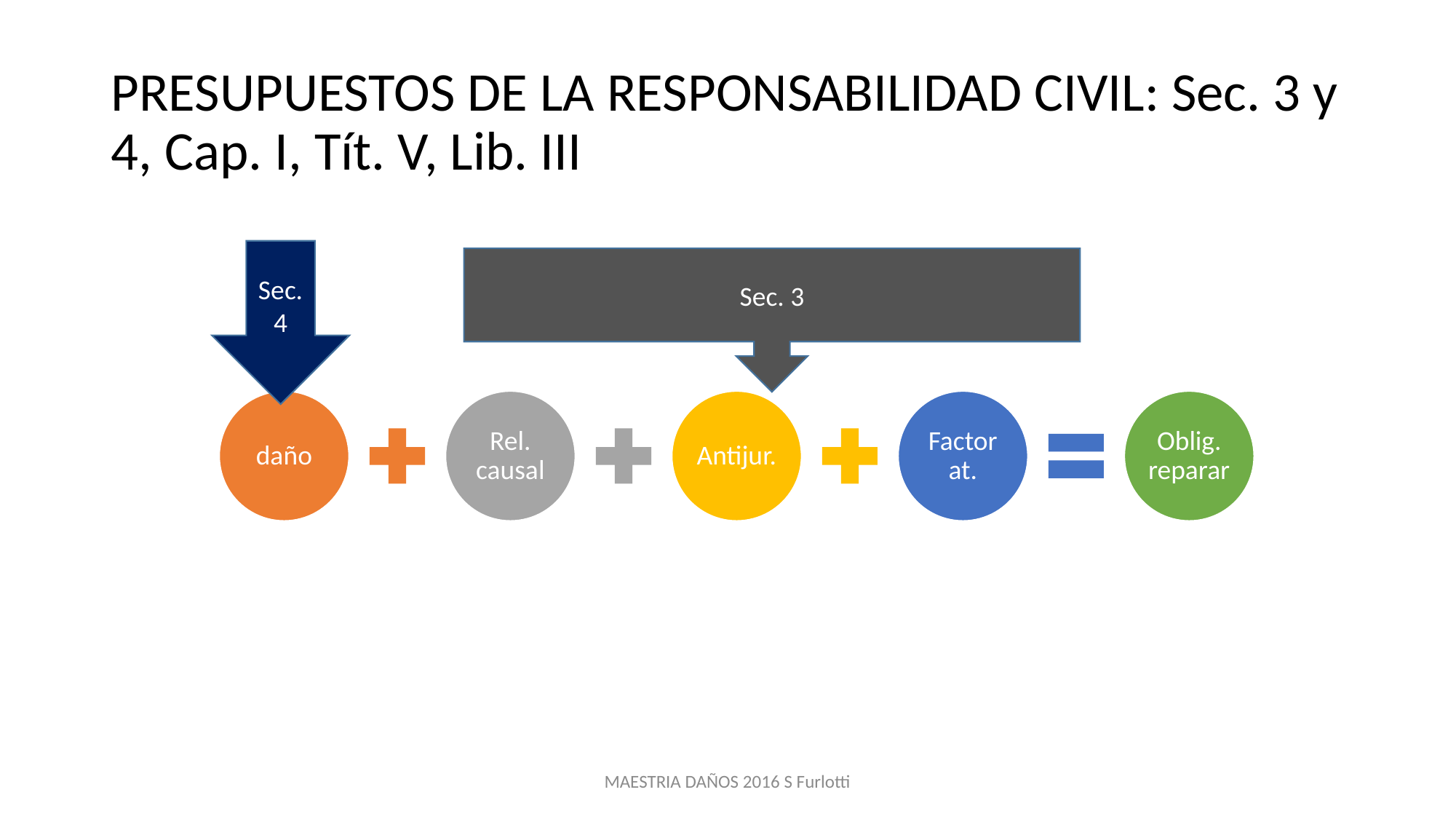

# PRESUPUESTOS DE LA RESPONSABILIDAD CIVIL: Sec. 3 y 4, Cap. I, Tít. V, Lib. III
daño

Rel. causal

Antijur.

Factor at.

Oblig. reparar
Sec.
4
Sec. 3
MAESTRIA DAÑOS 2016 S Furlotti